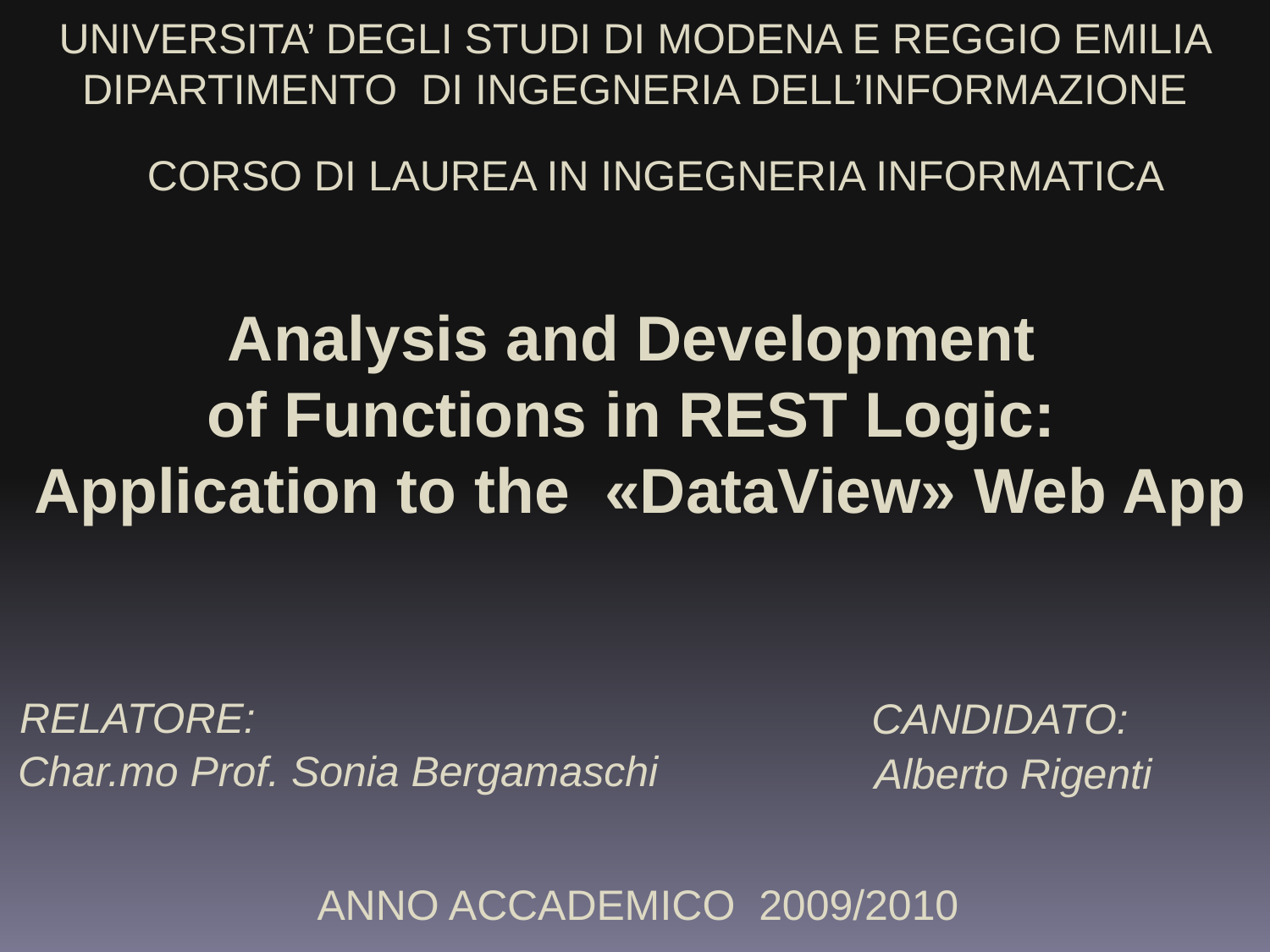

UNIVERSITA’ DEGLI STUDI DI MODENA E REGGIO EMILIA DIPARTIMENTO  DI INGEGNERIA DELL’INFORMAZIONE
CORSO DI LAUREA IN INGEGNERIA INFORMATICA
Analysis and Development
of Functions in REST Logic:
Application to the  «DataView» Web App
RELATORE:
CANDIDATO:
Char.mo Prof. Sonia Bergamaschi
Alberto Rigenti
ANNO ACCADEMICO  2009/2010